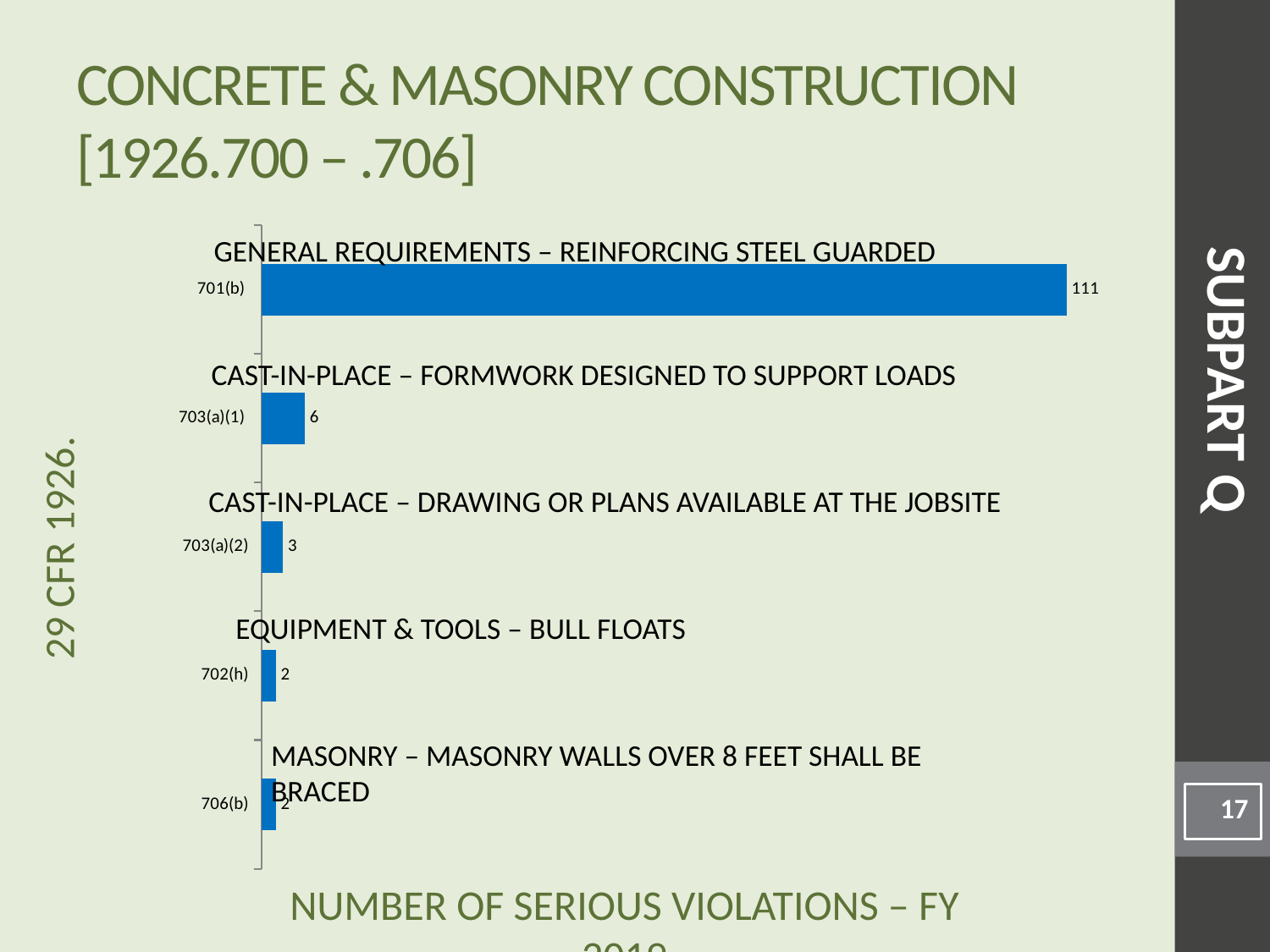

# Concrete & Masonry Construction [1926.700 – .706]

### Chart

| Category |  |
|---|---|
| 706(b) | 2.0 |
| 702(h) | 2.0 |
| 703(a)(2) | 3.0 |
| 703(a)(1)  | 6.0 |
| 701(b)  | 111.0 |
General Requirements – Reinforcing steel guarded
SUBPART Q
Cast-in-Place – Formwork designed to support loads
Cast-in-Place – Drawing or plans available at the jobsite
Equipment & Tools – Bull floats
Masonry – Masonry walls over 8 feet shall be braced
17